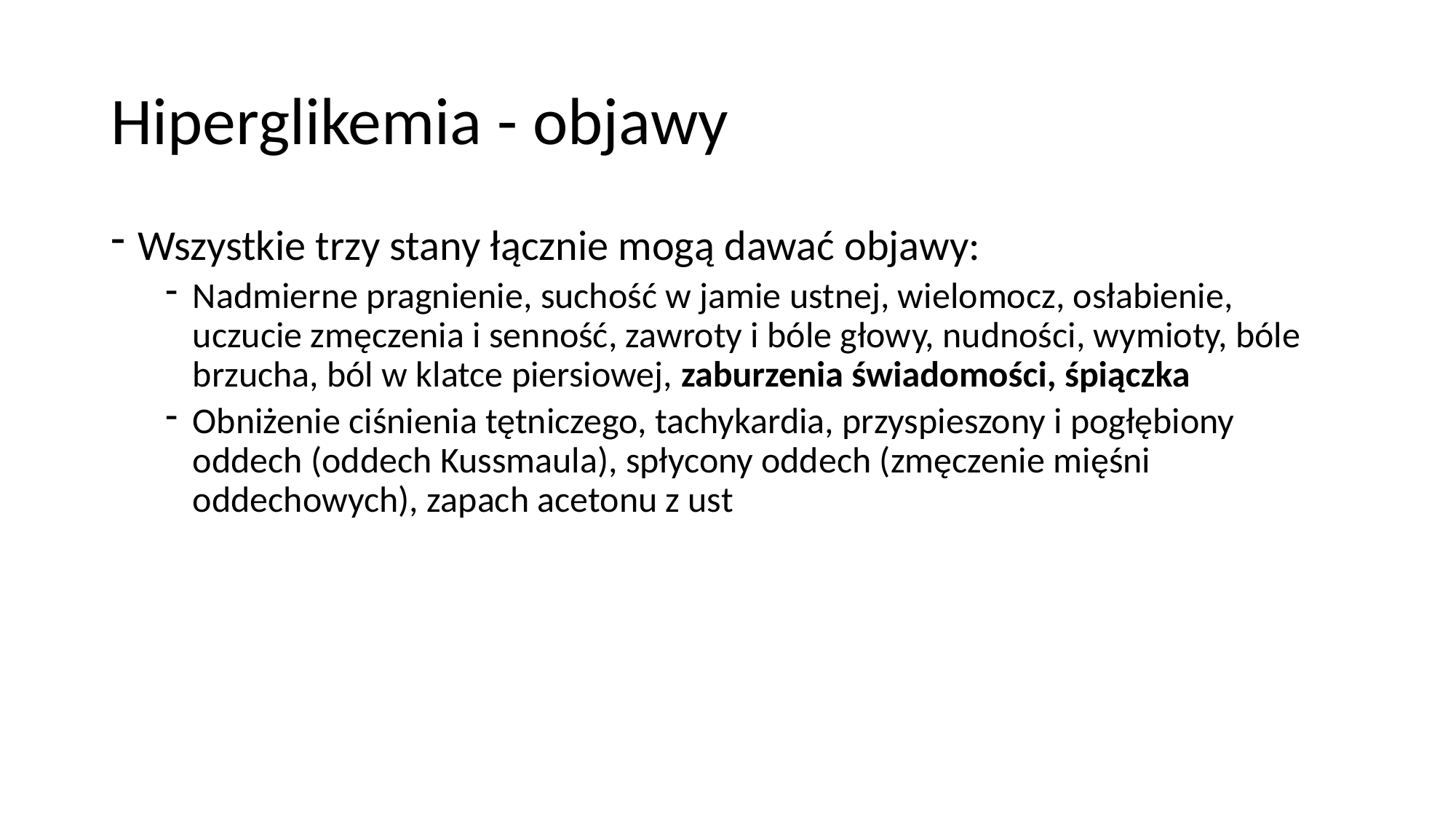

# Hiperglikemia - objawy
Wszystkie trzy stany łącznie mogą dawać objawy:
Nadmierne pragnienie, suchość w jamie ustnej, wielomocz, osłabienie, uczucie zmęczenia i senność, zawroty i bóle głowy, nudności, wymioty, bóle brzucha, ból w klatce piersiowej, zaburzenia świadomości, śpiączka
Obniżenie ciśnienia tętniczego, tachykardia, przyspieszony i pogłębiony oddech (oddech Kussmaula), spłycony oddech (zmęczenie mięśni oddechowych), zapach acetonu z ust